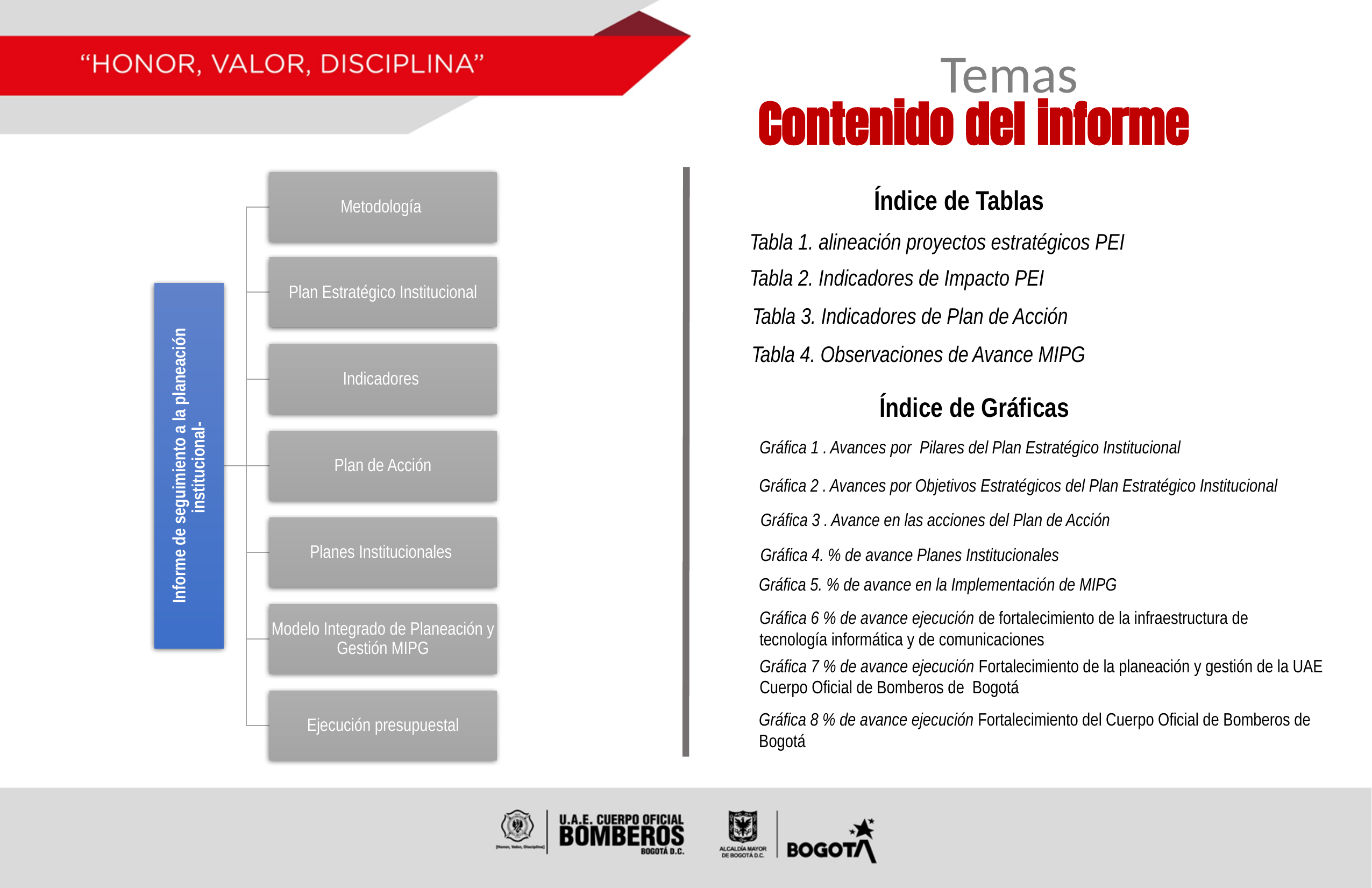

Temas
Contenido del informe

Informe de seguimiento a la planeación institucional-
Metodología
Plan Estratégico Institucional
Indicadores
Plan de Acción
Planes Institucionales
Modelo Integrado de Planeación y Gestión MIPG
 Ejecución presupuestal
Índice de Tablas
Tabla 1. alineación proyectos estratégicos PEI
Tabla 2. Indicadores de Impacto PEI
Tabla 3. Indicadores de Plan de Acción
Tabla 4. Observaciones de Avance MIPG
Índice de Gráficas
Gráfica 1 . Avances por  Pilares del Plan Estratégico Institucional
Gráfica 2 . Avances por Objetivos Estratégicos del Plan Estratégico Institucional
Gráfica 3 . Avance en las acciones del Plan de Acción
Gráfica 4. % de avance Planes Institucionales
Gráfica 5. % de avance en la Implementación de MIPG
Gráfica 6 % de avance ejecución de fortalecimiento de la infraestructura de tecnología informática y de comunicaciones
Gráfica 7 % de avance ejecución Fortalecimiento de la planeación y gestión de la UAE Cuerpo Oficial de Bomberos de  Bogotá
Gráfica 8 % de avance ejecución Fortalecimiento del Cuerpo Oficial de Bomberos de Bogotá